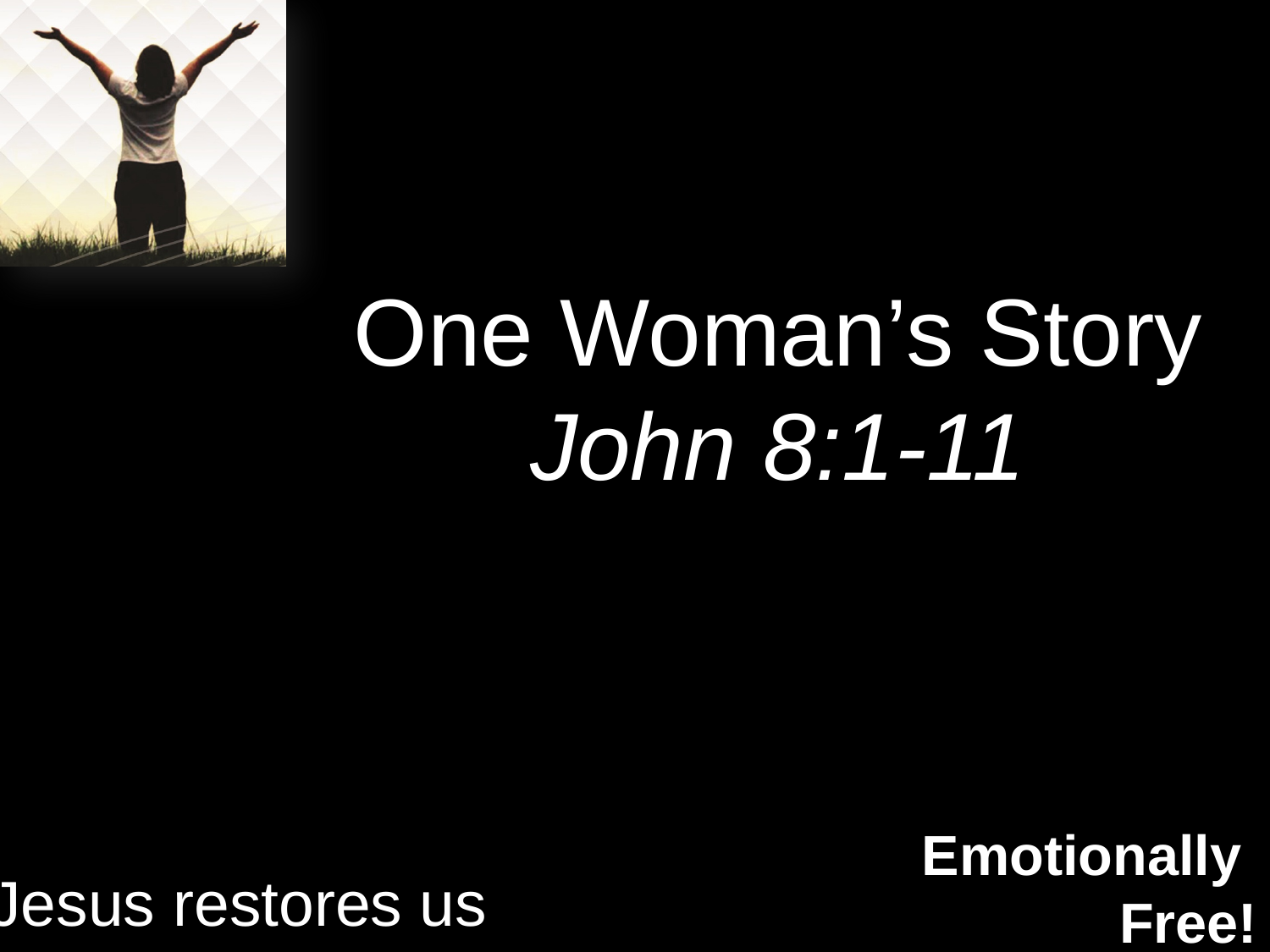

One Woman’s Story
John 8:1-11
Jesus restores us